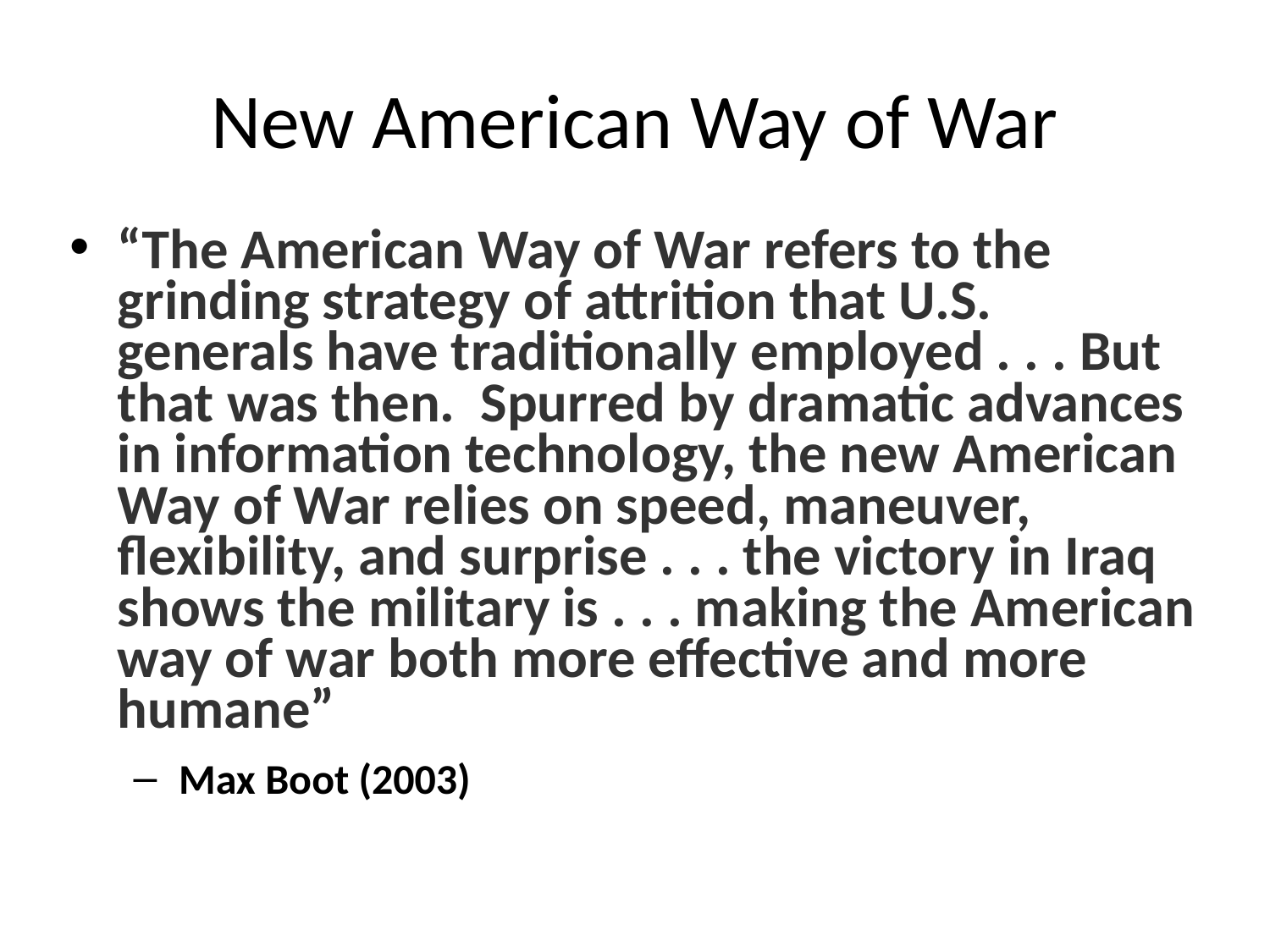

# New American Way of War
“The American Way of War refers to the grinding strategy of attrition that U.S. generals have traditionally employed . . . But that was then.  Spurred by dramatic advances in information technology, the new American Way of War relies on speed, maneuver, flexibility, and surprise . . . the victory in Iraq shows the military is . . . making the American way of war both more effective and more humane”
Max Boot (2003)